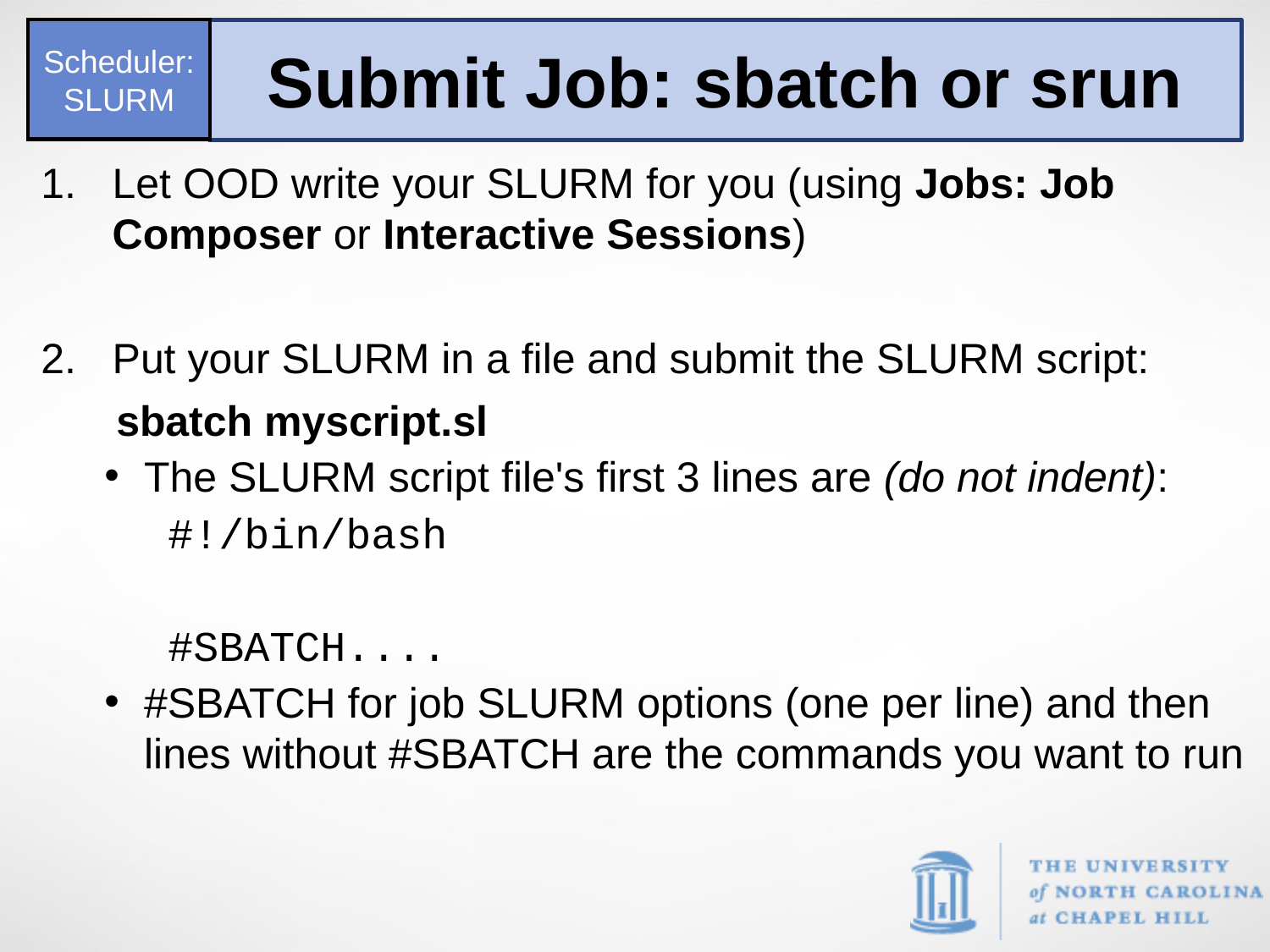

Scheduler:SLURM
Submit Job: sbatch or srun
Let OOD write your SLURM for you (using Jobs: Job Composer or Interactive Sessions)

Put your SLURM in a file and submit the SLURM script:
 sbatch myscript.sl
The SLURM script file's first 3 lines are (do not indent):
#!/bin/bash

#SBATCH....
#SBATCH for job SLURM options (one per line) and then lines without #SBATCH are the commands you want to run